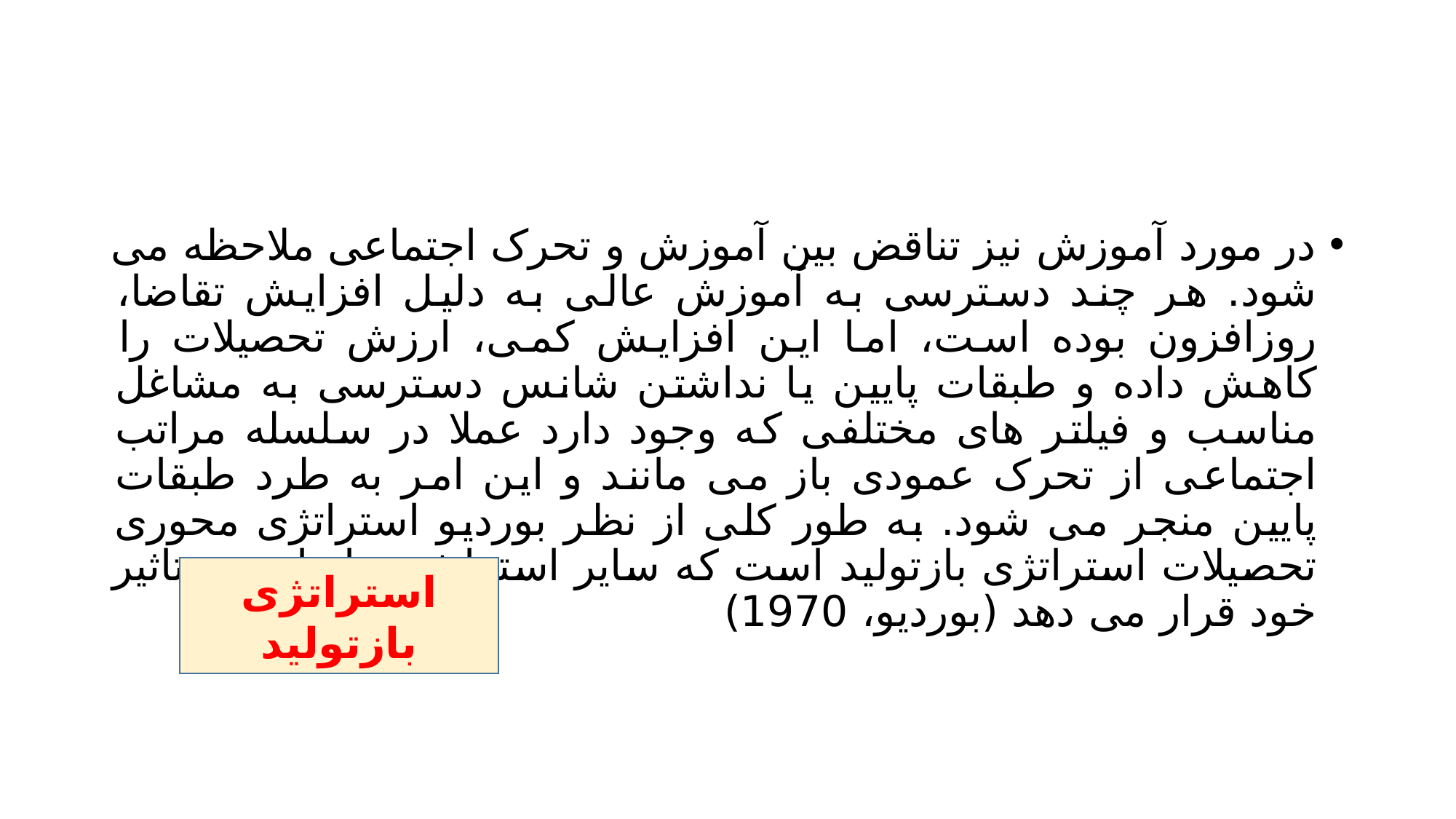

#
در مورد آموزش نیز تناقض بین آموزش و تحرک اجتماعی ملاحظه می شود. هر چند دسترسی به آموزش عالی به دلیل افزایش تقاضا، روزافزون بوده است، اما این افزایش کمی، ارزش تحصیلات را کاهش داده و طبقات پایین یا نداشتن شانس دسترسی به مشاغل مناسب و فیلتر های مختلفی که وجود دارد عملا در سلسله مراتب اجتماعی از تحرک عمودی باز می مانند و این امر به طرد طبقات پایین منجر می شود. به طور کلی از نظر بوردیو استراتژی محوری تحصیلات استراتژی بازتولید است که سایر استراتژی ها را تحت تاثیر خود قرار می دهد (بوردیو، 1970)
استراتژی بازتولید